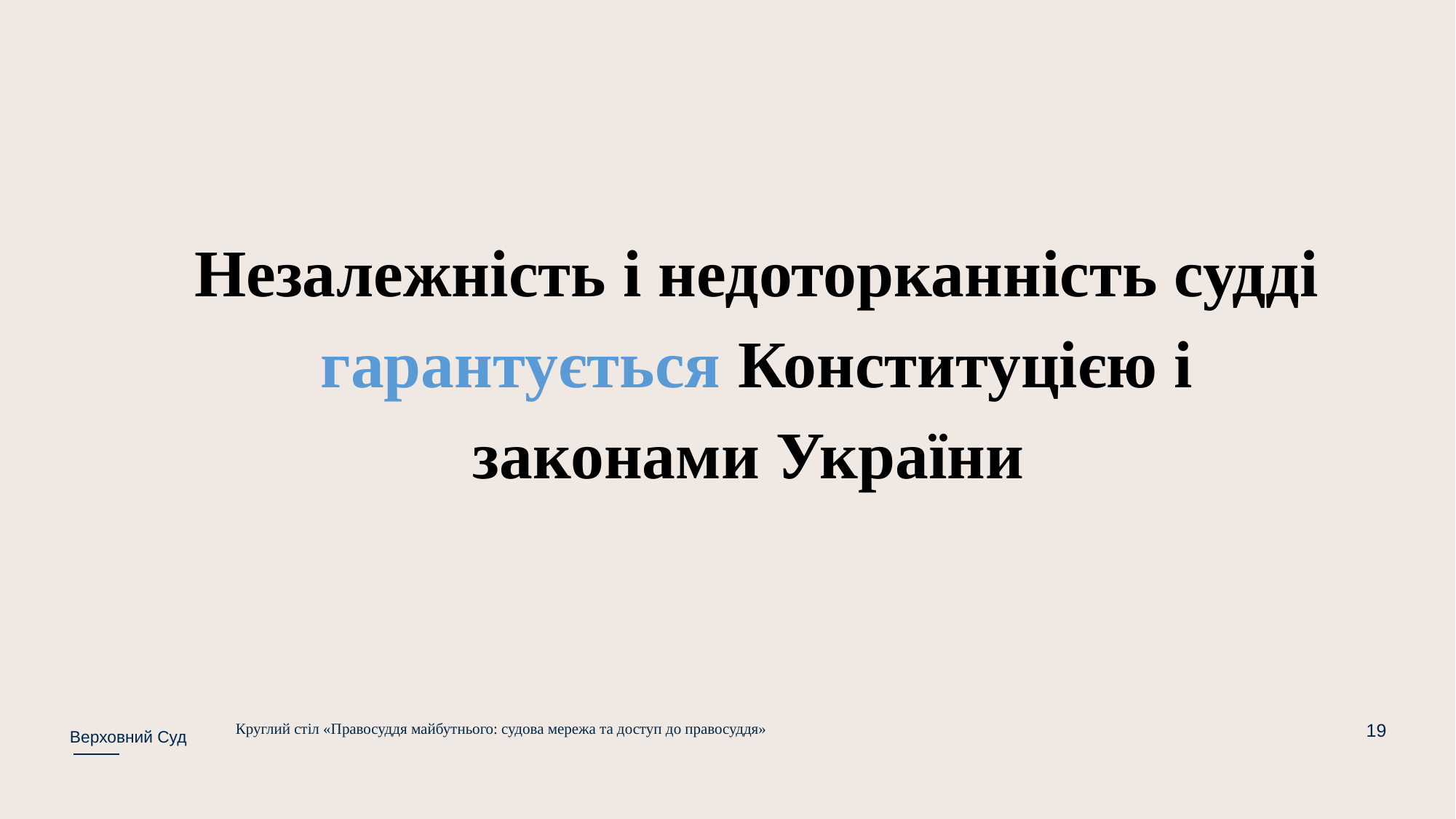

Незалежність і недоторканність судді гарантується Конституцією і законами України
19
Круглий стіл «Правосуддя майбутнього: судова мережа та доступ до правосуддя»